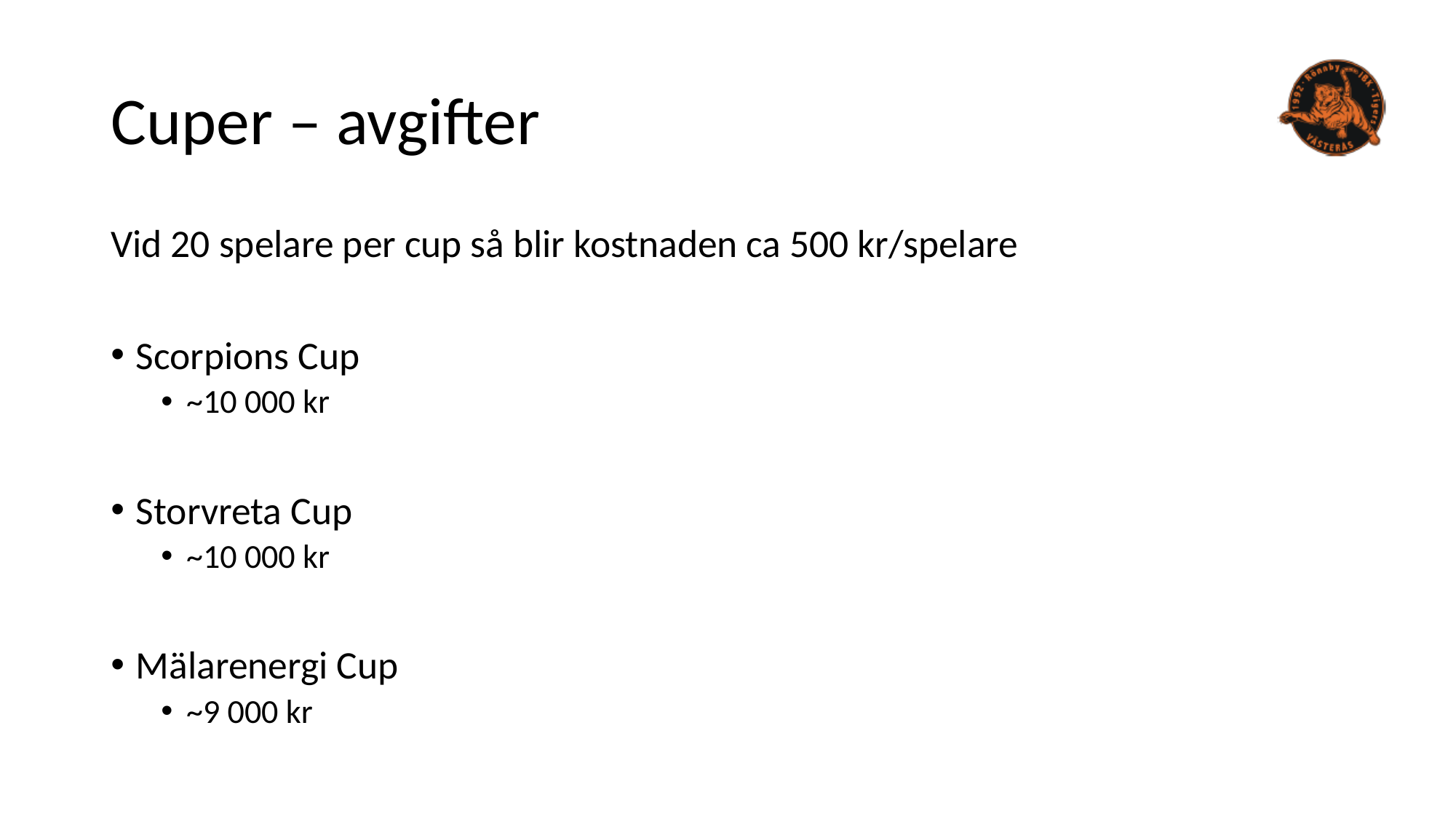

# Cuper – avgifter
Vid 20 spelare per cup så blir kostnaden ca 500 kr/spelare

Scorpions Cup
~10 000 kr

Storvreta Cup
~10 000 kr

Mälarenergi Cup
~9 000 kr